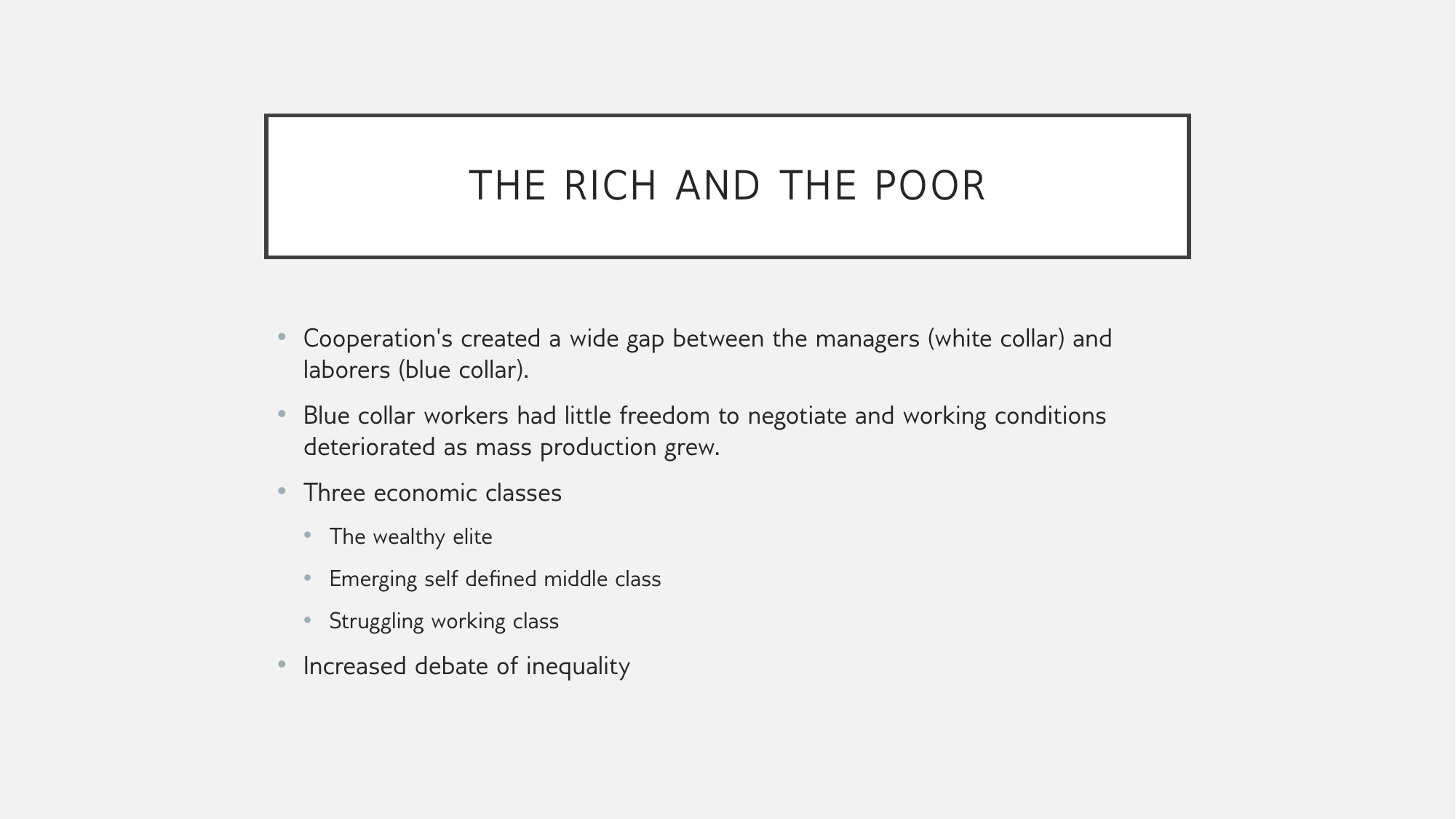

# The rich and the poor
Cooperation's created a wide gap between the managers (white collar) and laborers (blue collar).
Blue collar workers had little freedom to negotiate and working conditions deteriorated as mass production grew.
Three economic classes
The wealthy elite
Emerging self defined middle class
Struggling working class
Increased debate of inequality